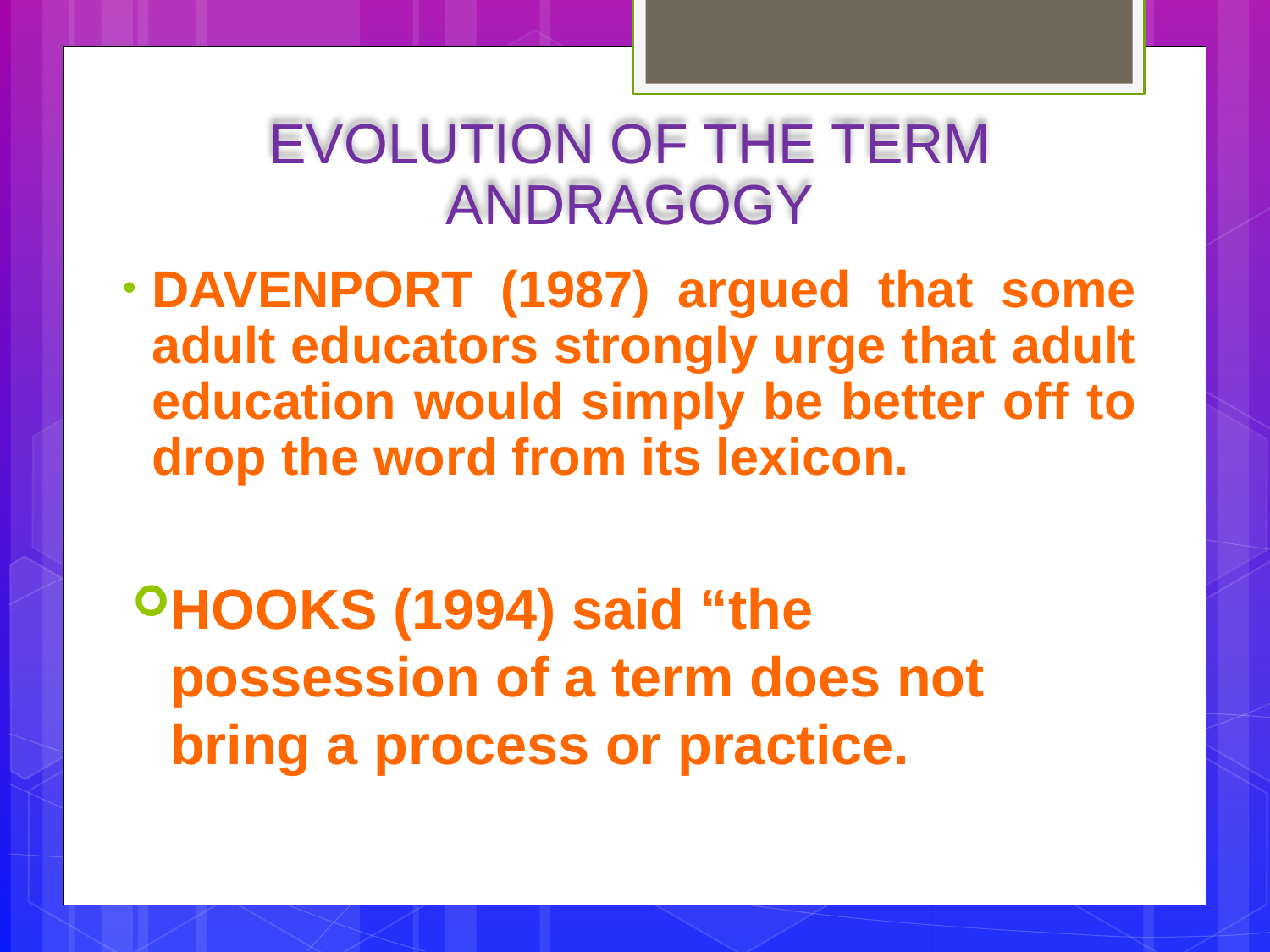

# EVOLUTION OF THE TERM ANDRAGOGY
DAVENPORT (1987) argued that some adult educators strongly urge that adult education would simply be better off to drop the word from its lexicon.

HOOKS (1994) said “the possession of a term does not bring a process or practice.